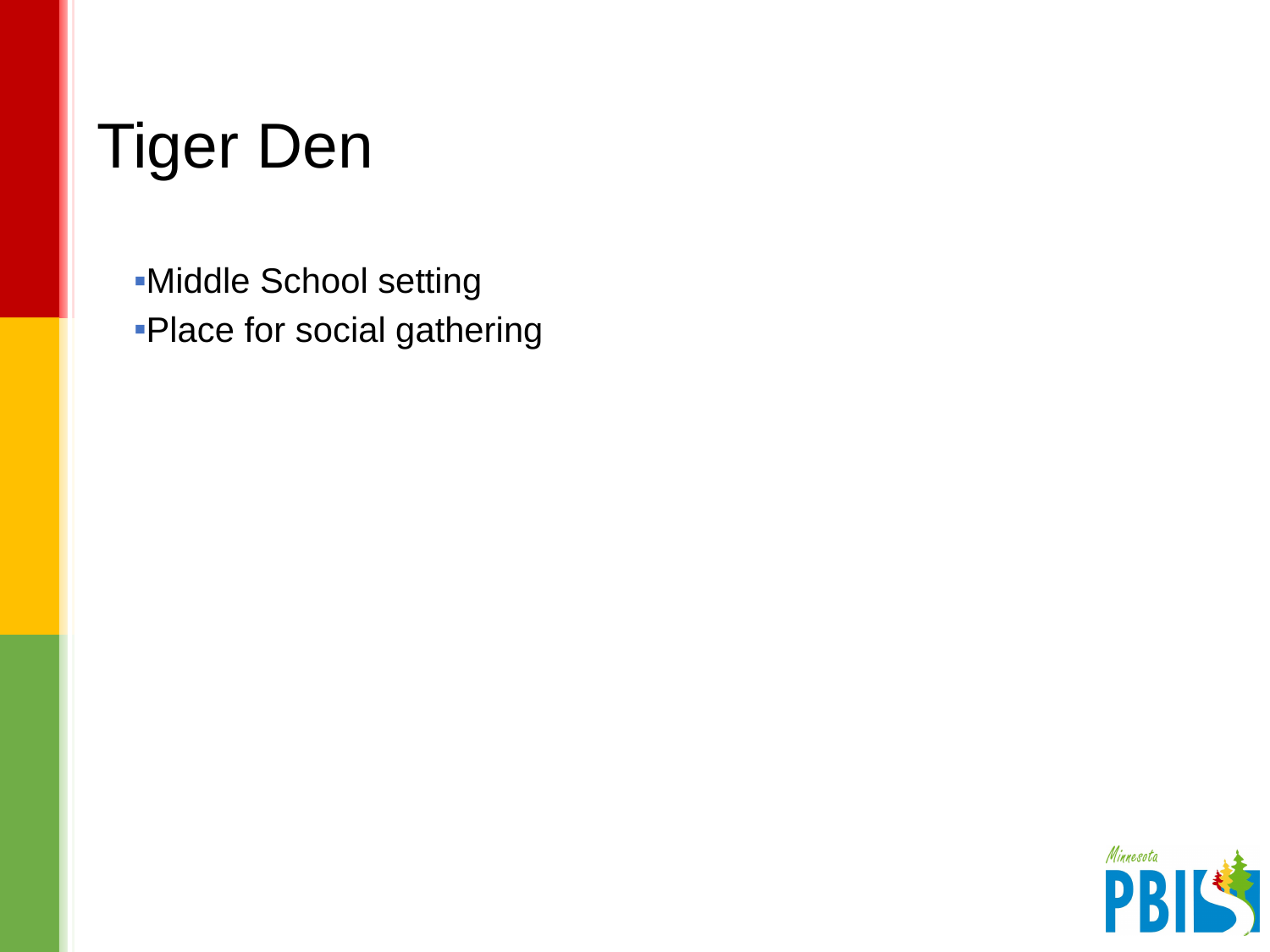

# Tiger Den
Middle School setting
Place for social gathering